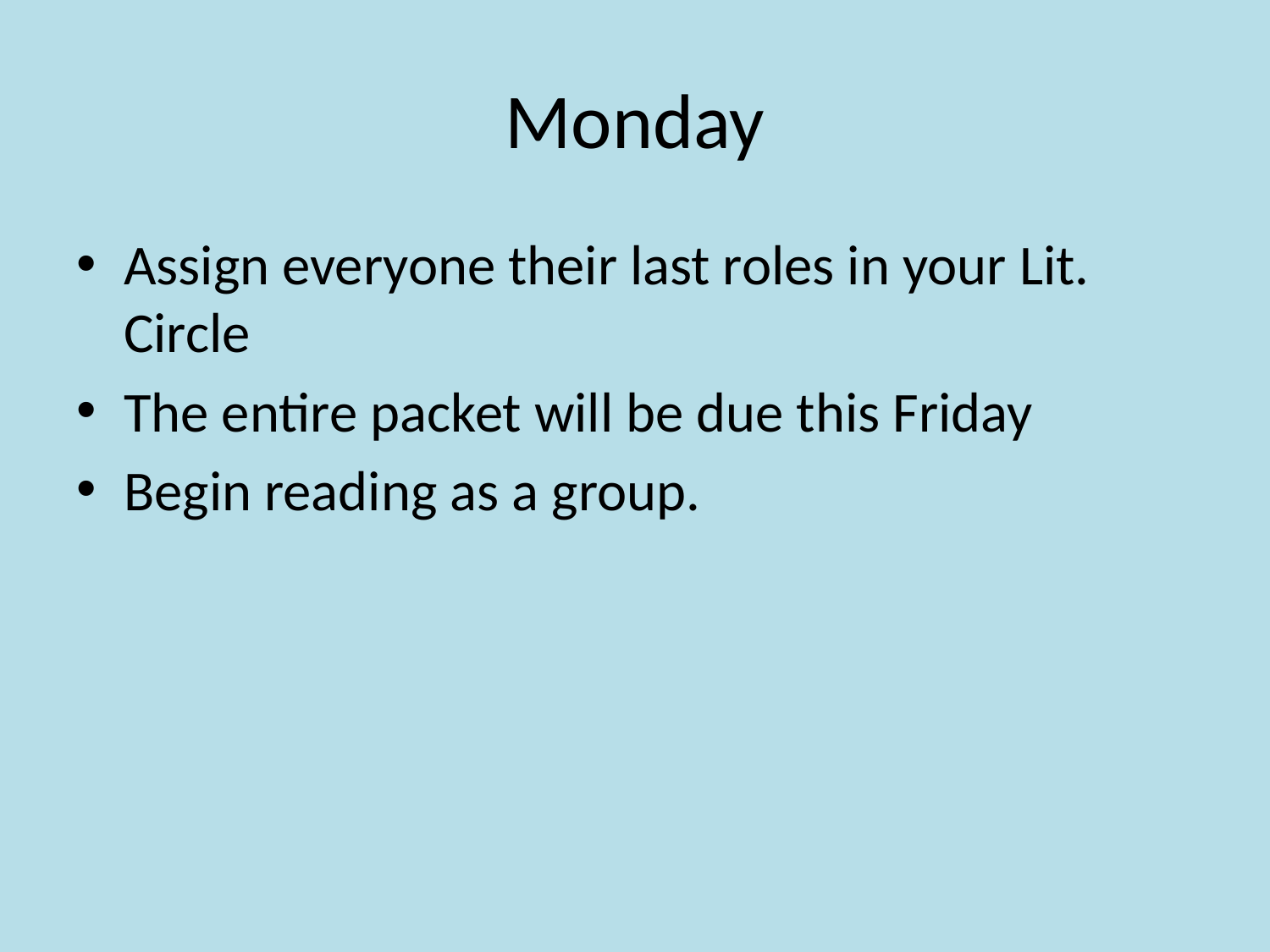

# Monday
Assign everyone their last roles in your Lit. Circle
The entire packet will be due this Friday
Begin reading as a group.